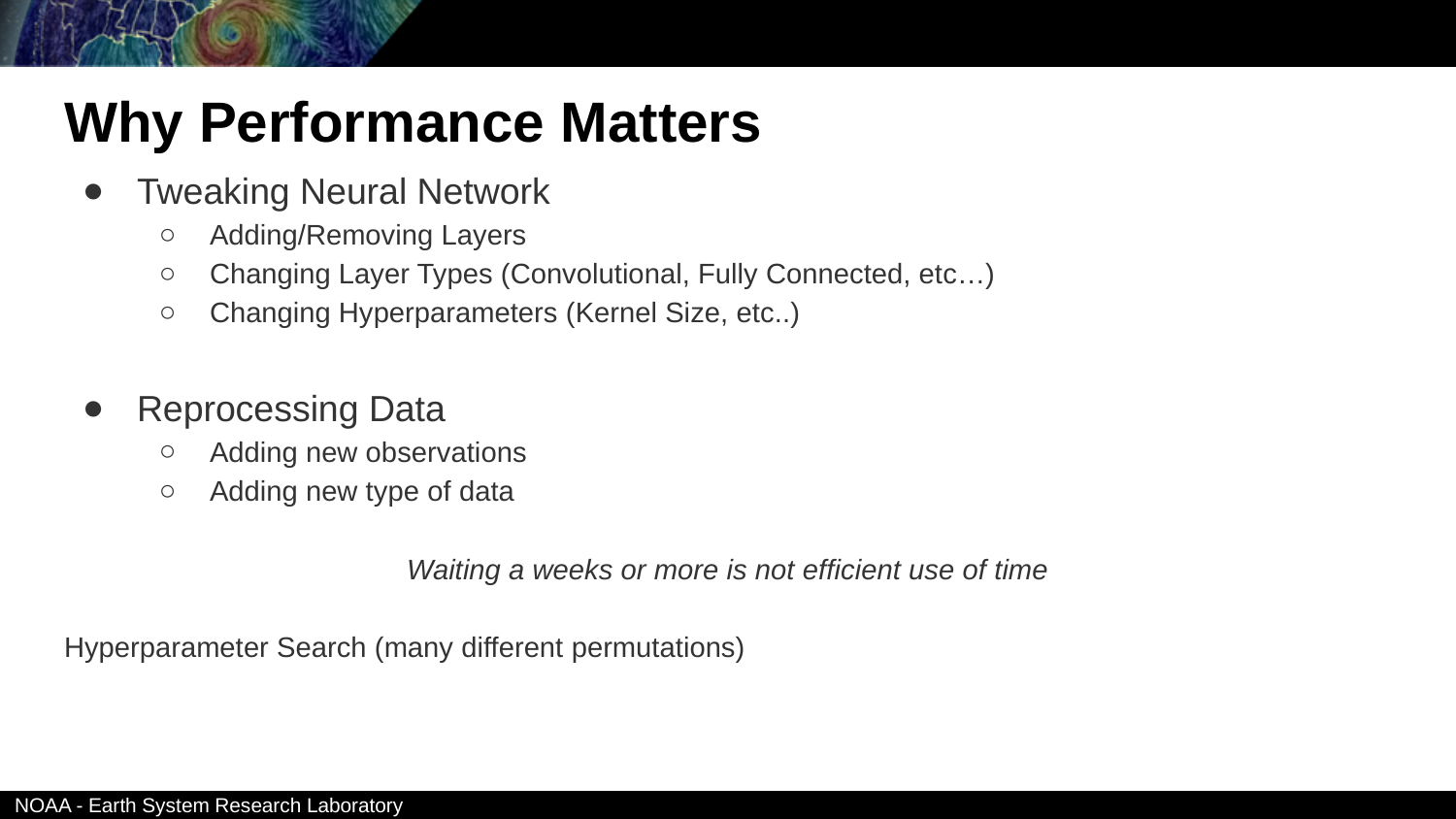

# Why Performance Matters
Tweaking Neural Network
Adding/Removing Layers
Changing Layer Types (Convolutional, Fully Connected, etc…)
Changing Hyperparameters (Kernel Size, etc..)

Reprocessing Data
Adding new observations
Adding new type of data

Waiting a weeks or more is not efficient use of time

Hyperparameter Search (many different permutations)